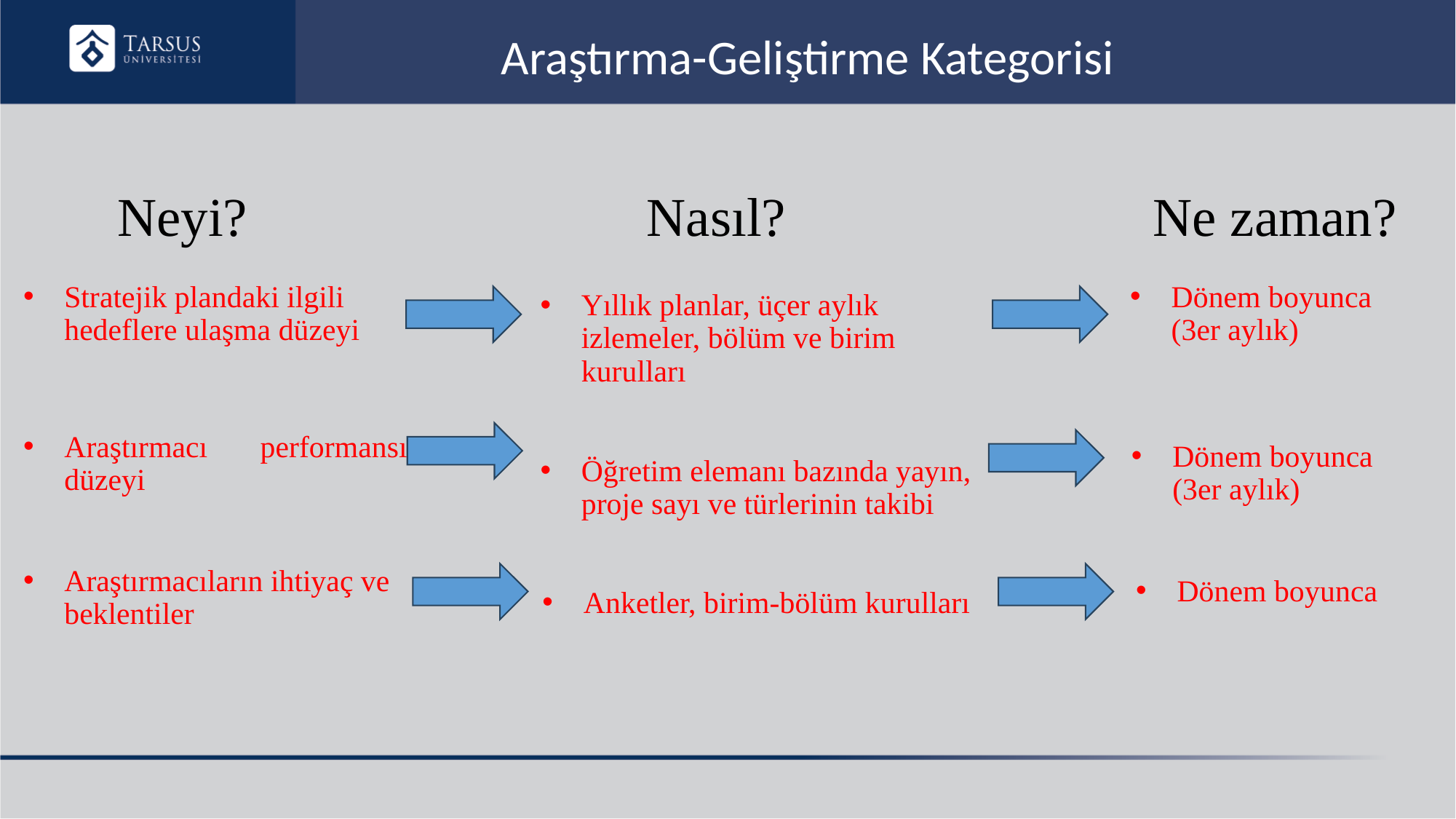

Araştırma-Geliştirme Kategorisi
# Neyi?
Nasıl?
Ne zaman?
Stratejik plandaki ilgili hedeflere ulaşma düzeyi
Yıllık planlar, üçer aylık izlemeler, bölüm ve birim kurulları
Dönem boyunca (3er aylık)

Araştırmacı performansı düzeyi
Öğretim elemanı bazında yayın, proje sayı ve türlerinin takibi
Dönem boyunca (3er aylık)

Araştırmacıların ihtiyaç ve beklentiler
Anketler, birim-bölüm kurulları
Dönem boyunca